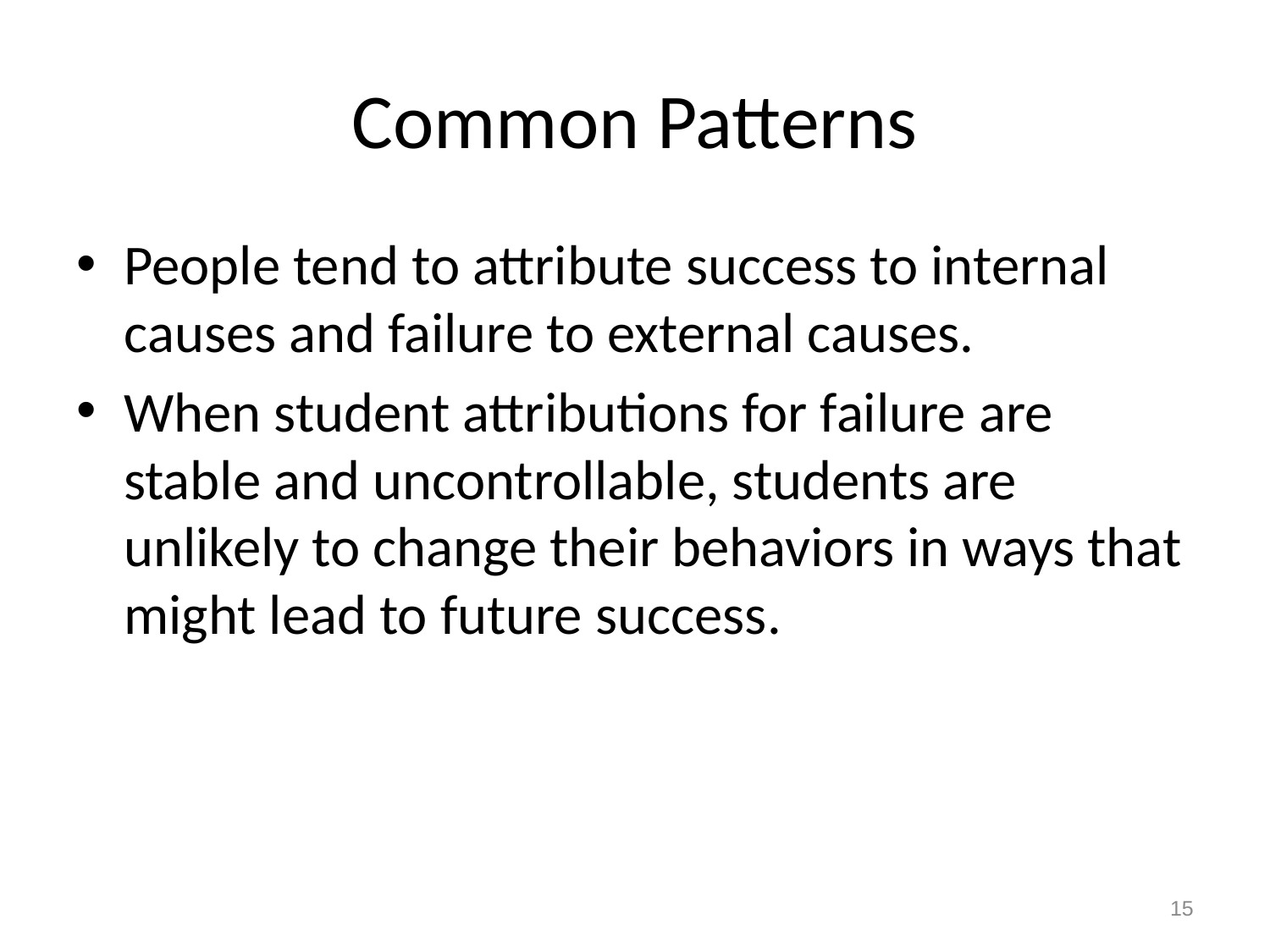

# Common Patterns
People tend to attribute success to internal causes and failure to external causes.
When student attributions for failure are stable and uncontrollable, students are unlikely to change their behaviors in ways that might lead to future success.
15